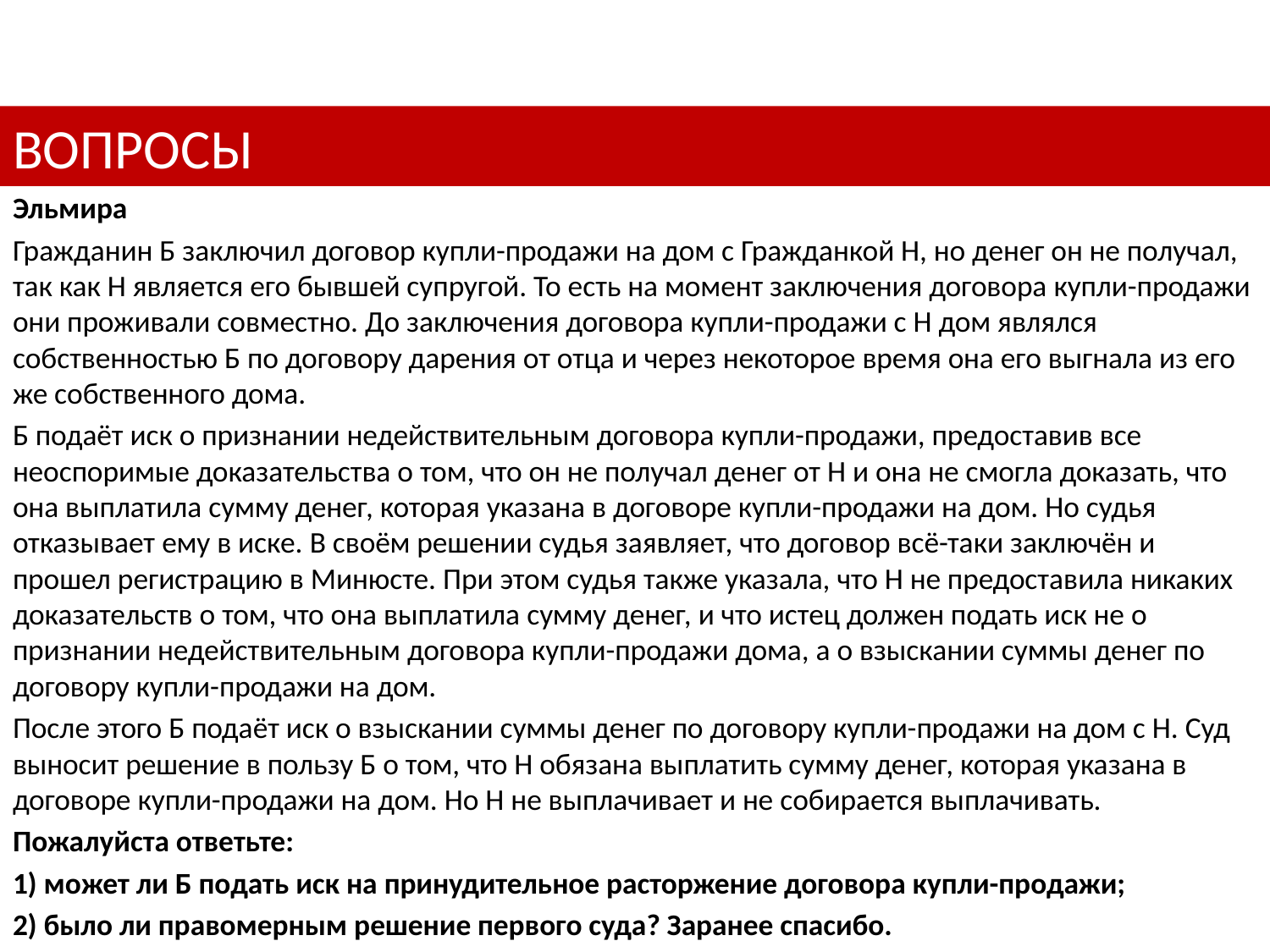

# ВОПРОСЫ
Эльмира
Гражданин Б заключил договор купли-продажи на дом с Гражданкой Н, но денег он не получал, так как Н является его бывшей супругой. То есть на момент заключения договора купли-продажи они проживали совместно. До заключения договора купли-продажи с Н дом являлся собственностью Б по договору дарения от отца и через некоторое время она его выгнала из его же собственного дома.
Б подаёт иск о признании недействительным договора купли-продажи, предоставив все неоспоримые доказательства о том, что он не получал денег от Н и она не смогла доказать, что она выплатила сумму денег, которая указана в договоре купли-продажи на дом. Но судья отказывает ему в иске. В своём решении судья заявляет, что договор всё-таки заключён и прошел регистрацию в Минюсте. При этом судья также указала, что Н не предоставила никаких доказательств о том, что она выплатила сумму денег, и что истец должен подать иск не о признании недействительным договора купли-продажи дома, а о взыскании суммы денег по договору купли-продажи на дом.
После этого Б подаёт иск о взыскании суммы денег по договору купли-продажи на дом с Н. Суд выносит решение в пользу Б о том, что Н обязана выплатить сумму денег, которая указана в договоре купли-продажи на дом. Но Н не выплачивает и не собирается выплачивать.
Пожалуйста ответьте:
1) может ли Б подать иск на принудительное расторжение договора купли-продажи;
2) было ли правомерным решение первого суда? Заранее спасибо.